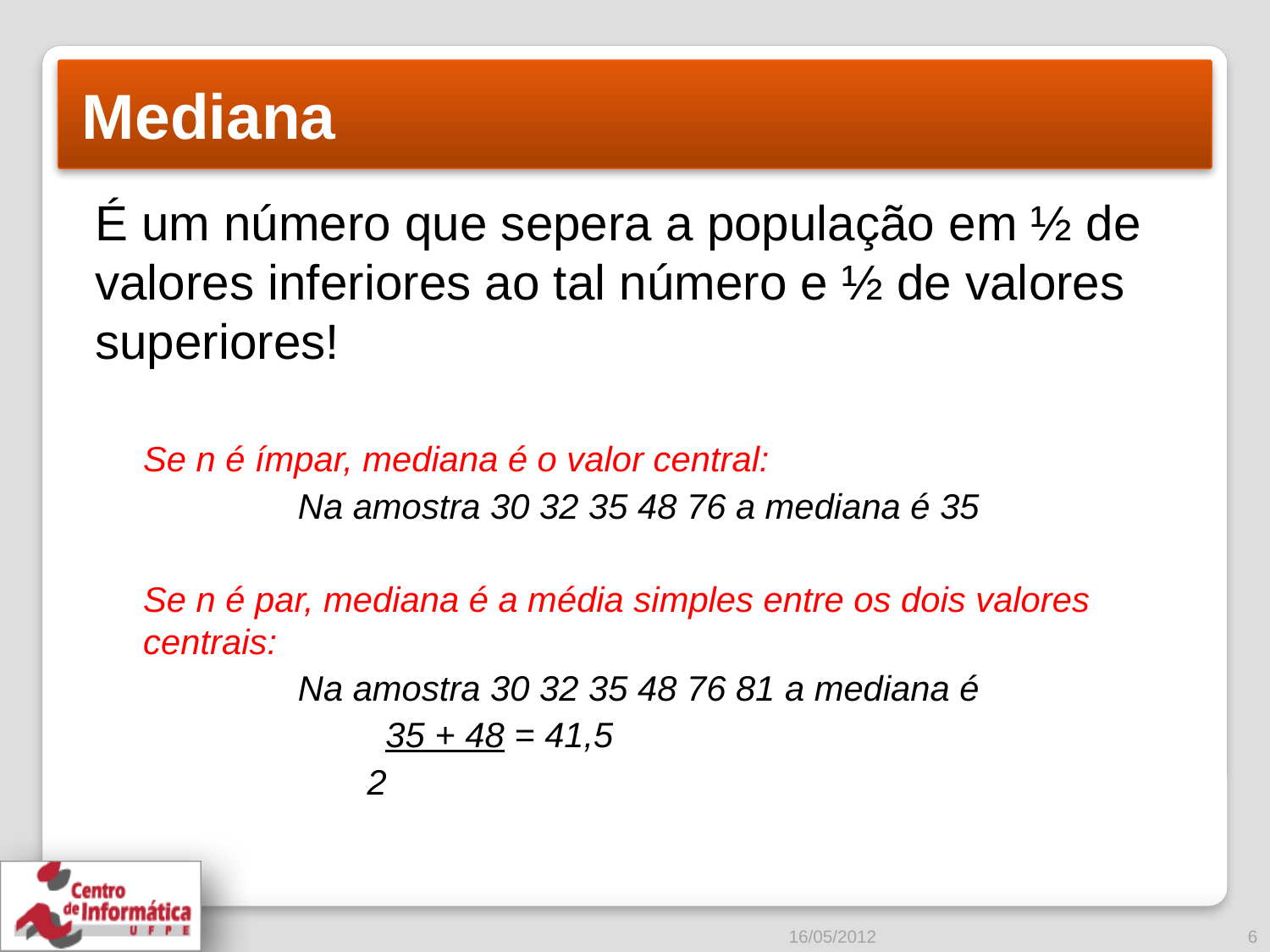

# Mediana
É um número que sepera a população em ½ de valores inferiores ao tal número e ½ de valores superiores!

Se n é ímpar, mediana é o valor central:
		Na amostra 30 32 35 48 76 a mediana é 35

Se n é par, mediana é a média simples entre os dois valores centrais:
		Na amostra 30 32 35 48 76 81 a mediana é
		         35 + 48 = 41,5
                       2

16/05/2012
6